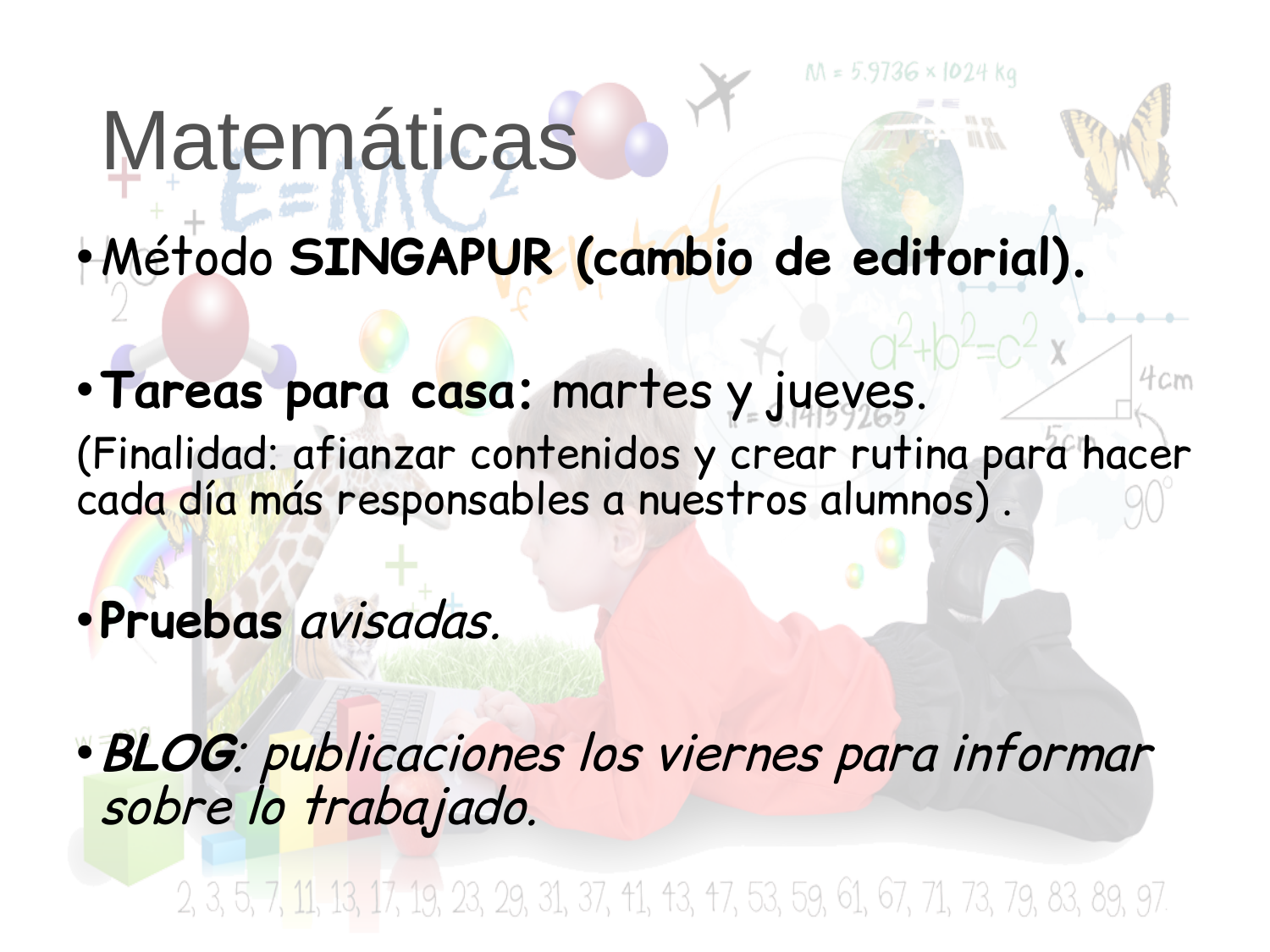

# Matemáticas
Método SINGAPUR (cambio de editorial).

Tareas para casa: martes y jueves.
(Finalidad: afianzar contenidos y crear rutina para hacer cada día más responsables a nuestros alumnos) .

Pruebas avisadas.

BLOG: publicaciones los viernes para informar sobre lo trabajado.